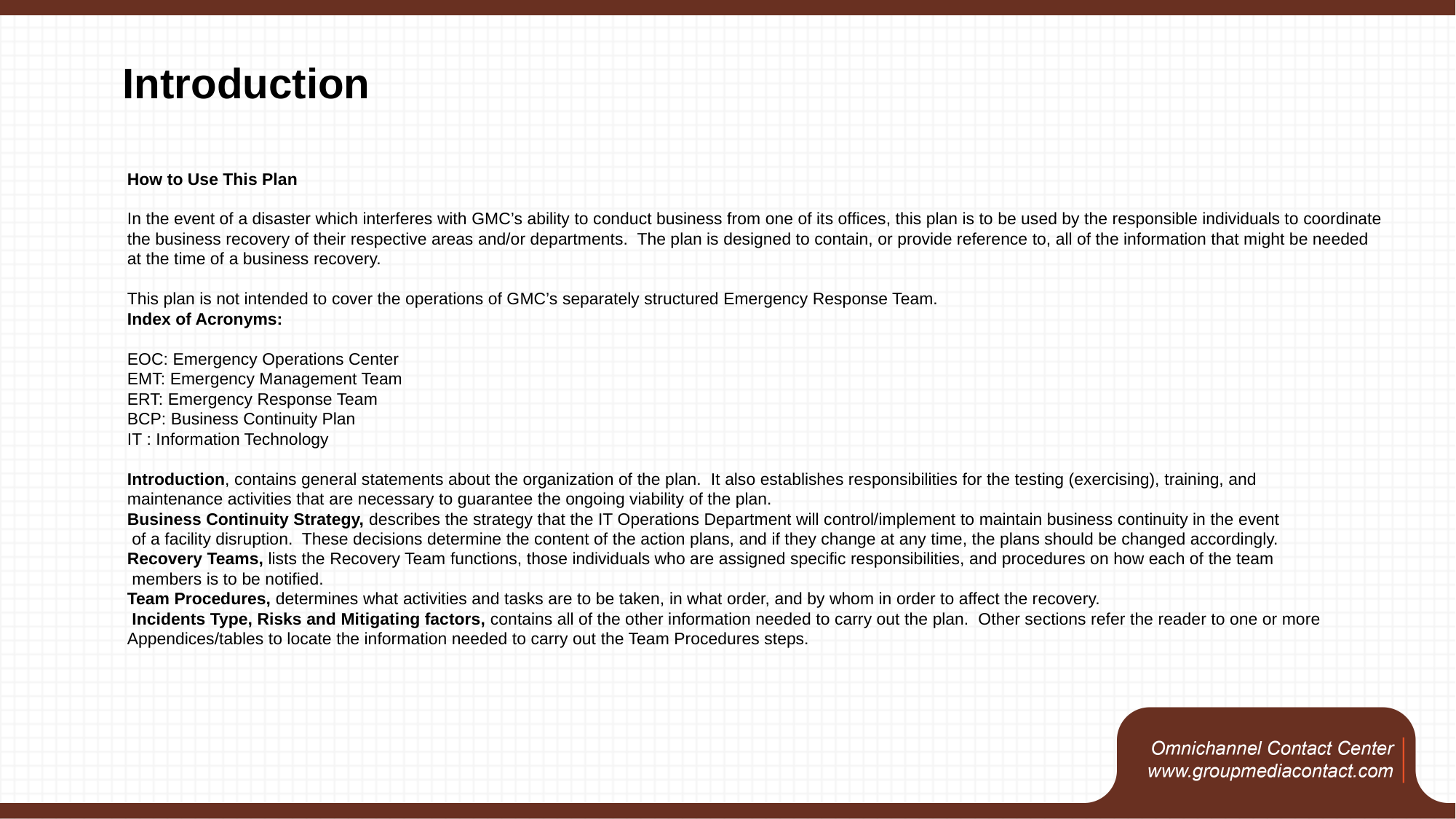

# Introduction

How to Use This Plan

In the event of a disaster which interferes with GMC’s ability to conduct business from one of its offices, this plan is to be used by the responsible individuals to coordinate
the business recovery of their respective areas and/or departments.  The plan is designed to contain, or provide reference to, all of the information that might be needed
at the time of a business recovery.

This plan is not intended to cover the operations of GMC’s separately structured Emergency Response Team.
Index of Acronyms:

EOC: Emergency Operations Center
EMT: Emergency Management Team
ERT: Emergency Response Team
BCP: Business Continuity Plan
IT : Information Technology

Introduction, contains general statements about the organization of the plan.  It also establishes responsibilities for the testing (exercising), training, and
maintenance activities that are necessary to guarantee the ongoing viability of the plan.
Business Continuity Strategy, describes the strategy that the IT Operations Department will control/implement to maintain business continuity in the event
 of a facility disruption.  These decisions determine the content of the action plans, and if they change at any time, the plans should be changed accordingly.
Recovery Teams, lists the Recovery Team functions, those individuals who are assigned specific responsibilities, and procedures on how each of the team
 members is to be notified.
Team Procedures, determines what activities and tasks are to be taken, in what order, and by whom in order to affect the recovery.
 Incidents Type, Risks and Mitigating factors, contains all of the other information needed to carry out the plan.  Other sections refer the reader to one or more
Appendices/tables to locate the information needed to carry out the Team Procedures steps.